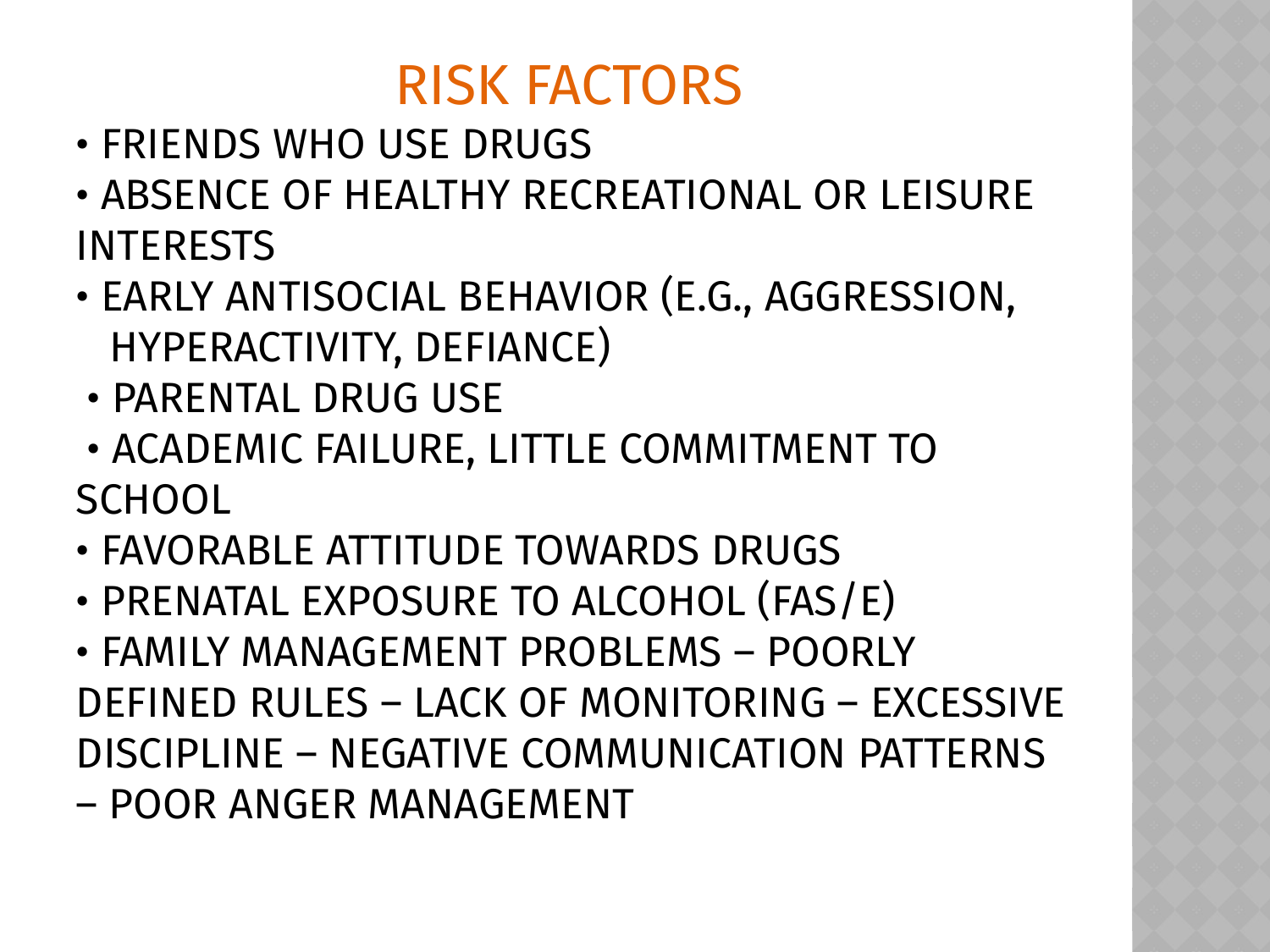

RISK FACTORS
• FRIENDS WHO USE DRUGS
• ABSENCE OF HEALTHY RECREATIONAL OR LEISURE INTERESTS
• EARLY ANTISOCIAL BEHAVIOR (E.G., AGGRESSION,
   HYPERACTIVITY, DEFIANCE)
 • PARENTAL DRUG USE
 • ACADEMIC FAILURE, LITTLE COMMITMENT TO SCHOOL
• FAVORABLE ATTITUDE TOWARDS DRUGS
• PRENATAL EXPOSURE TO ALCOHOL (FAS/E)
• FAMILY MANAGEMENT PROBLEMS – POORLY DEFINED RULES – LACK OF MONITORING – EXCESSIVE DISCIPLINE – NEGATIVE COMMUNICATION PATTERNS – POOR ANGER MANAGEMENT